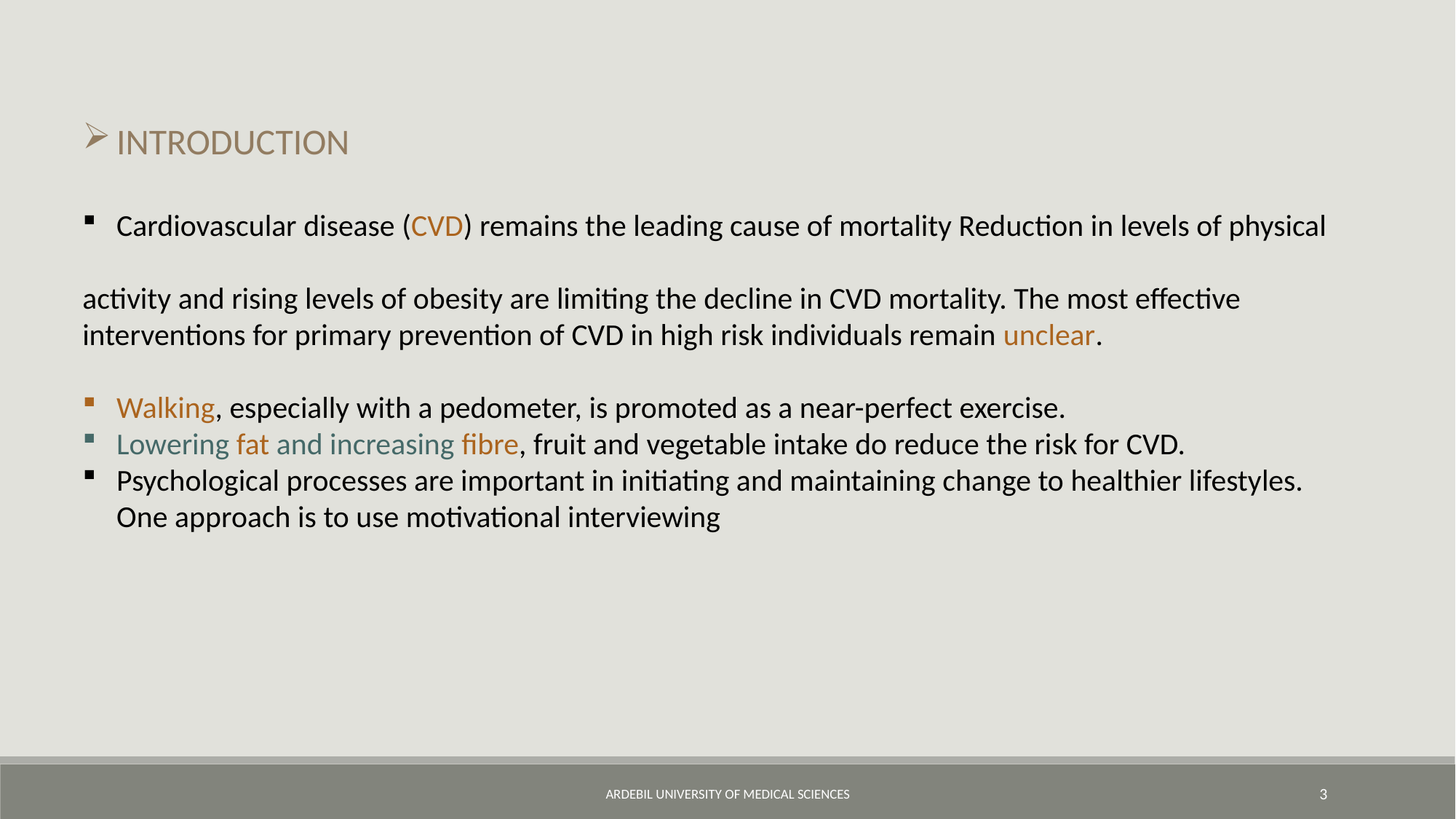

INTRODUCTION

Cardiovascular disease (CVD) remains the leading cause of mortality Reduction in levels of physical
activity and rising levels of obesity are limiting the decline in CVD mortality. The most effective interventions for primary prevention of CVD in high risk individuals remain unclear.

Walking, especially with a pedometer, is promoted as a near-perfect exercise.
Lowering fat and increasing fibre, fruit and vegetable intake do reduce the risk for CVD.
Psychological processes are important in initiating and maintaining change to healthier lifestyles. One approach is to use motivational interviewing
ardebil university of medical sciences
3